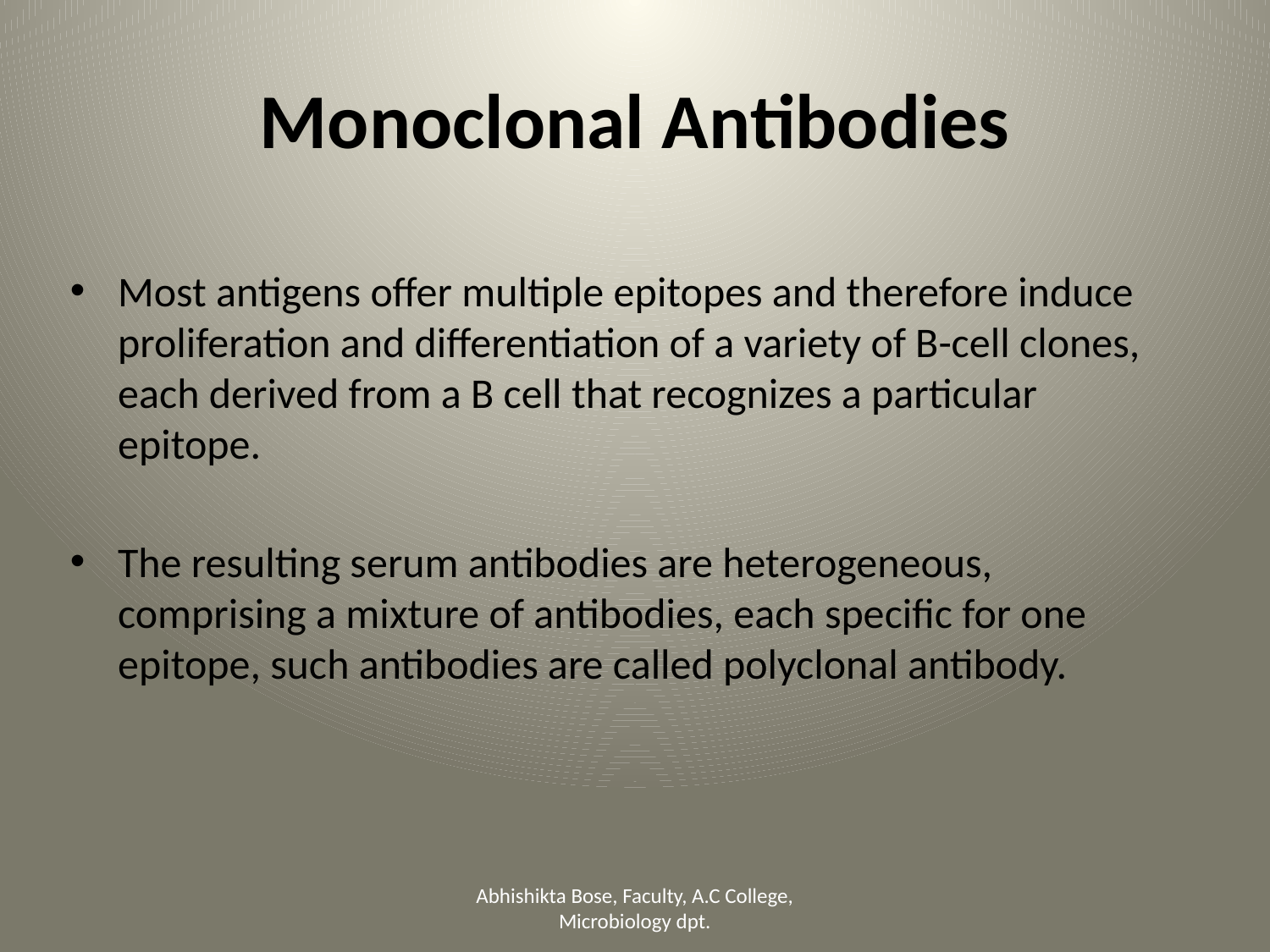

# Monoclonal Antibodies
Most antigens offer multiple epitopes and therefore induce proliferation and differentiation of a variety of B-cell clones, each derived from a B cell that recognizes a particular epitope.

The resulting serum antibodies are heterogeneous, comprising a mixture of antibodies, each specific for one epitope, such antibodies are called polyclonal antibody.

Abhishikta Bose, Faculty, A.C College, Microbiology dpt.